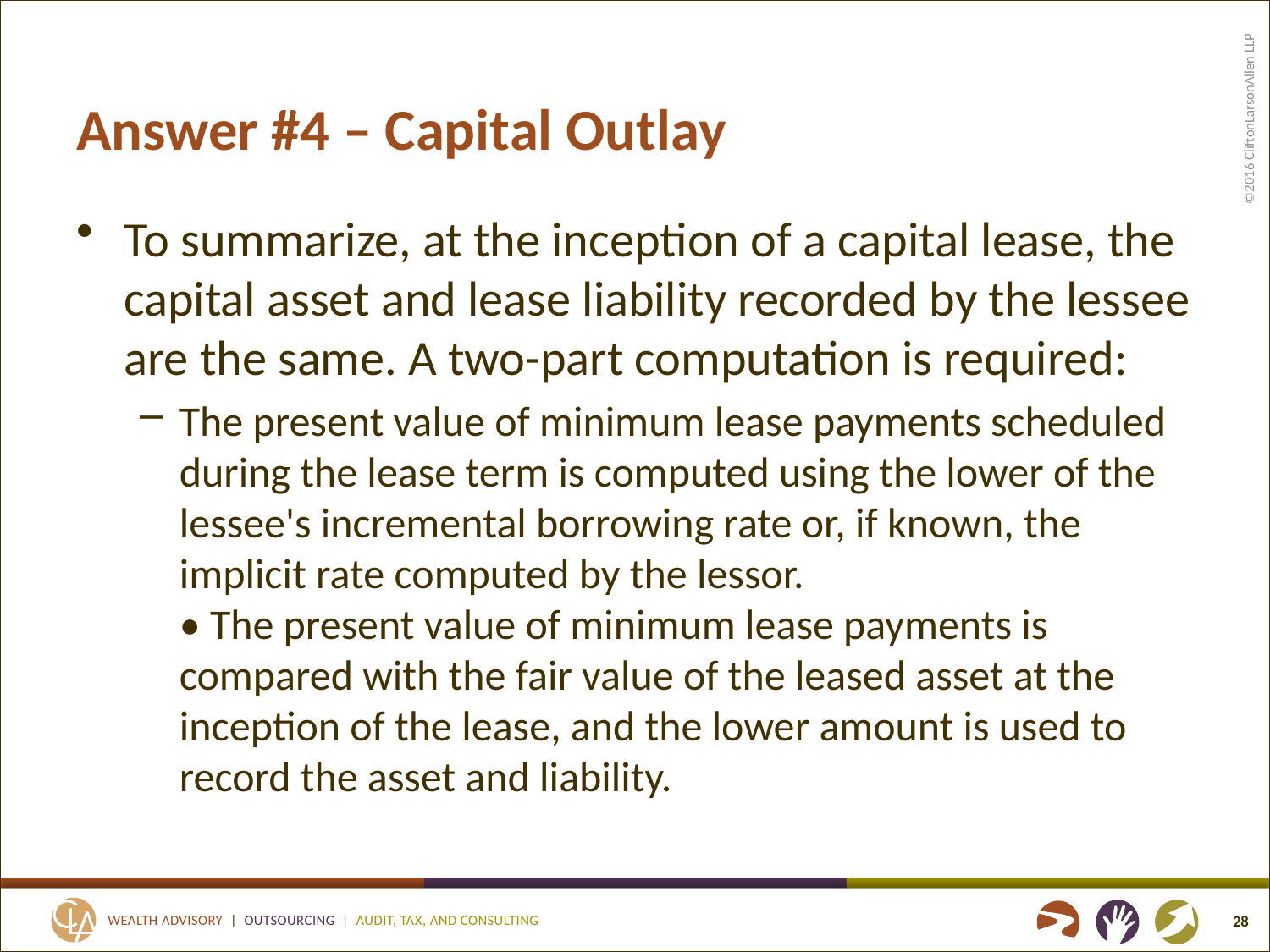

# Answer #4 – Capital Outlay
To summarize, at the inception of a capital lease, the capital asset and lease liability recorded by the lessee are the same. A two-part computation is required:
The present value of minimum lease payments scheduled during the lease term is computed using the lower of the lessee's incremental borrowing rate or, if known, the implicit rate computed by the lessor.
• The present value of minimum lease payments is compared with the fair value of the leased asset at the inception of the lease, and the lower amount is used to record the asset and liability.
28